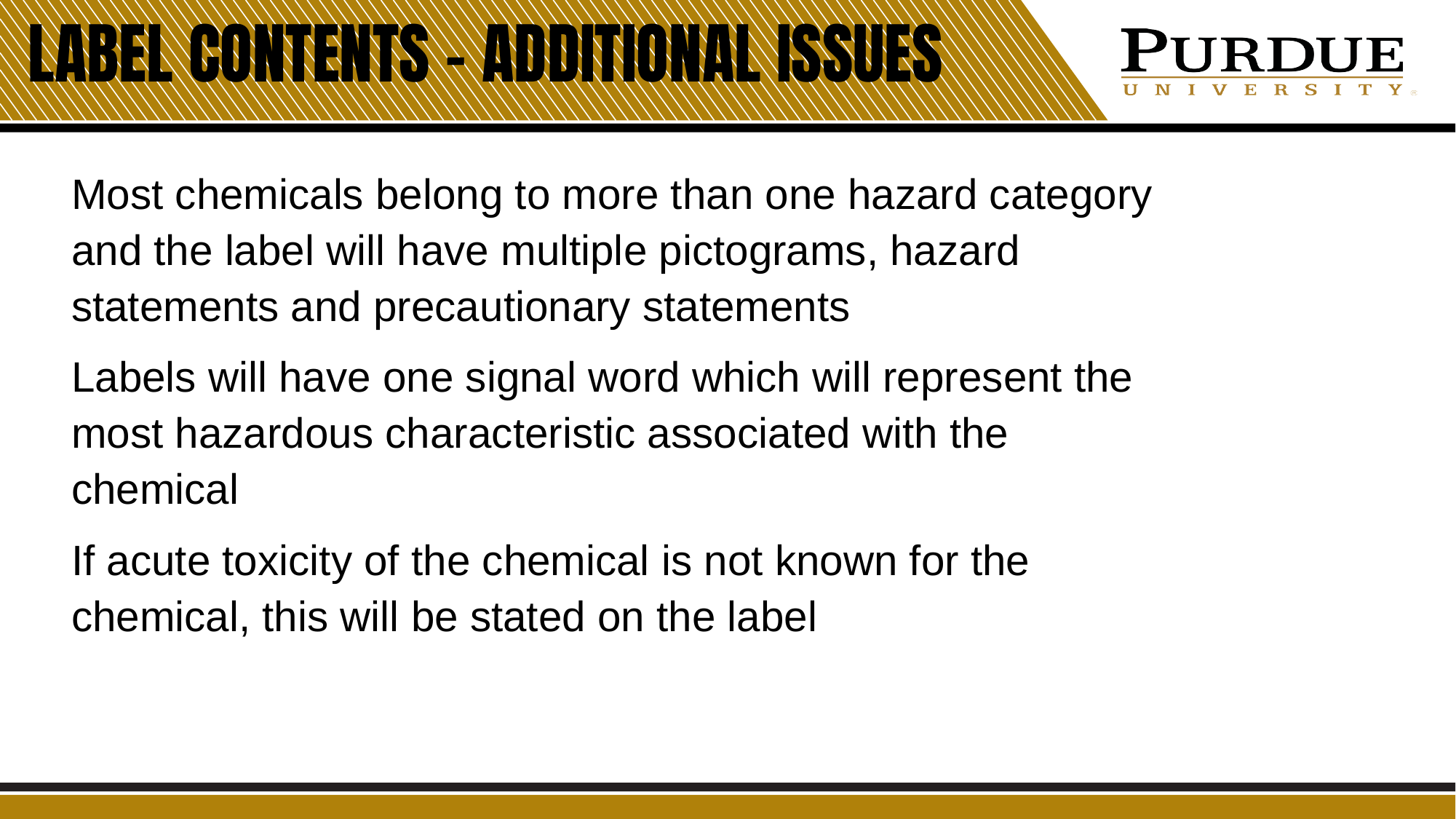

# Label contents – Additional Issues
Most chemicals belong to more than one hazard category and the label will have multiple pictograms, hazard statements and precautionary statements
Labels will have one signal word which will represent the most hazardous characteristic associated with the chemical
If acute toxicity of the chemical is not known for the chemical, this will be stated on the label